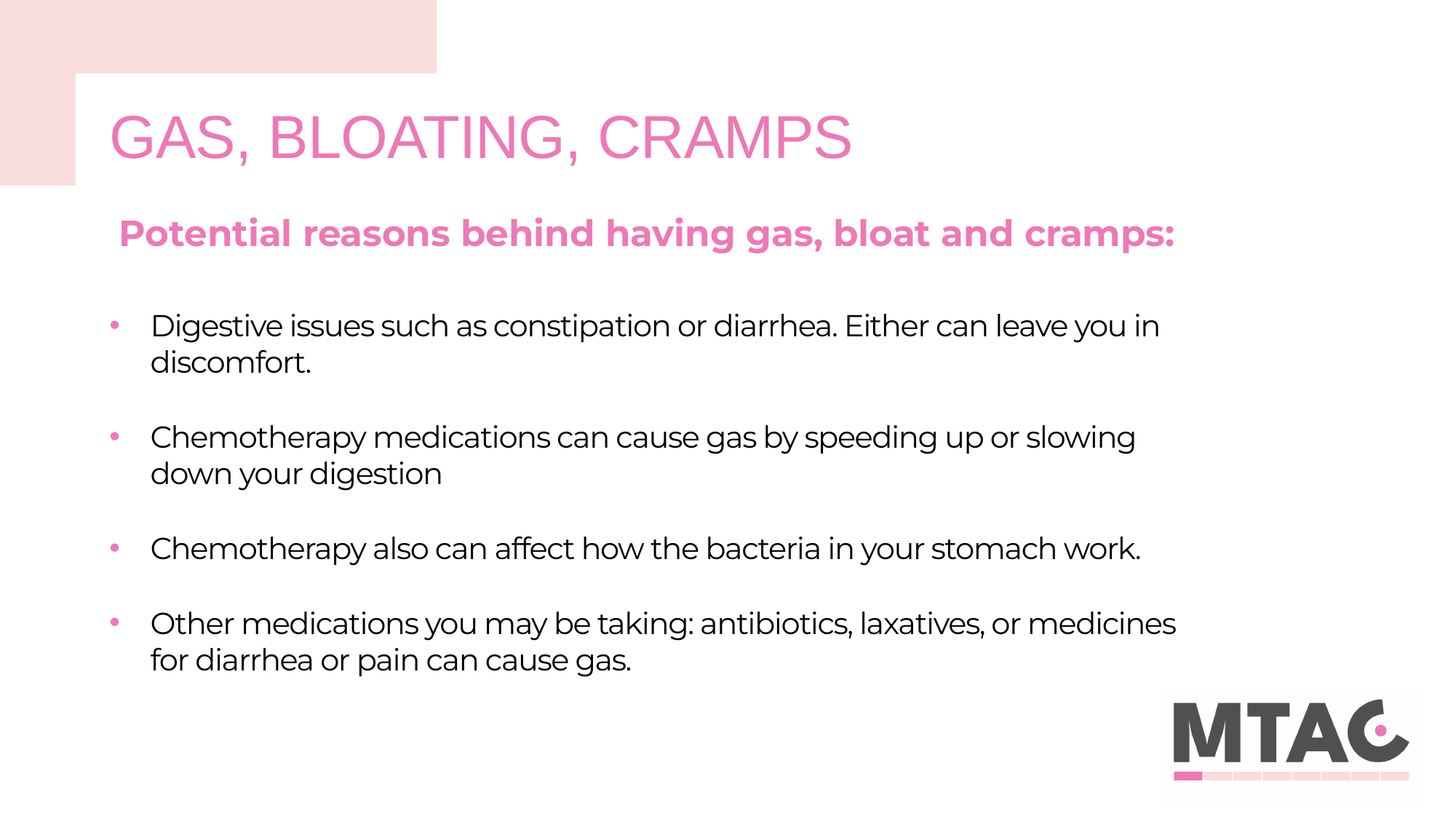

# GAS, BLOATING, CRAMPS
Potential reasons behind having gas, bloat and cramps:

Digestive issues such as constipation or diarrhea. Either can leave you in discomfort.

Chemotherapy medications can cause gas by speeding up or slowing down your digestion

Chemotherapy also can affect how the bacteria in your stomach work.

Other medications you may be taking: antibiotics, laxatives, or medicines for diarrhea or pain can cause gas.